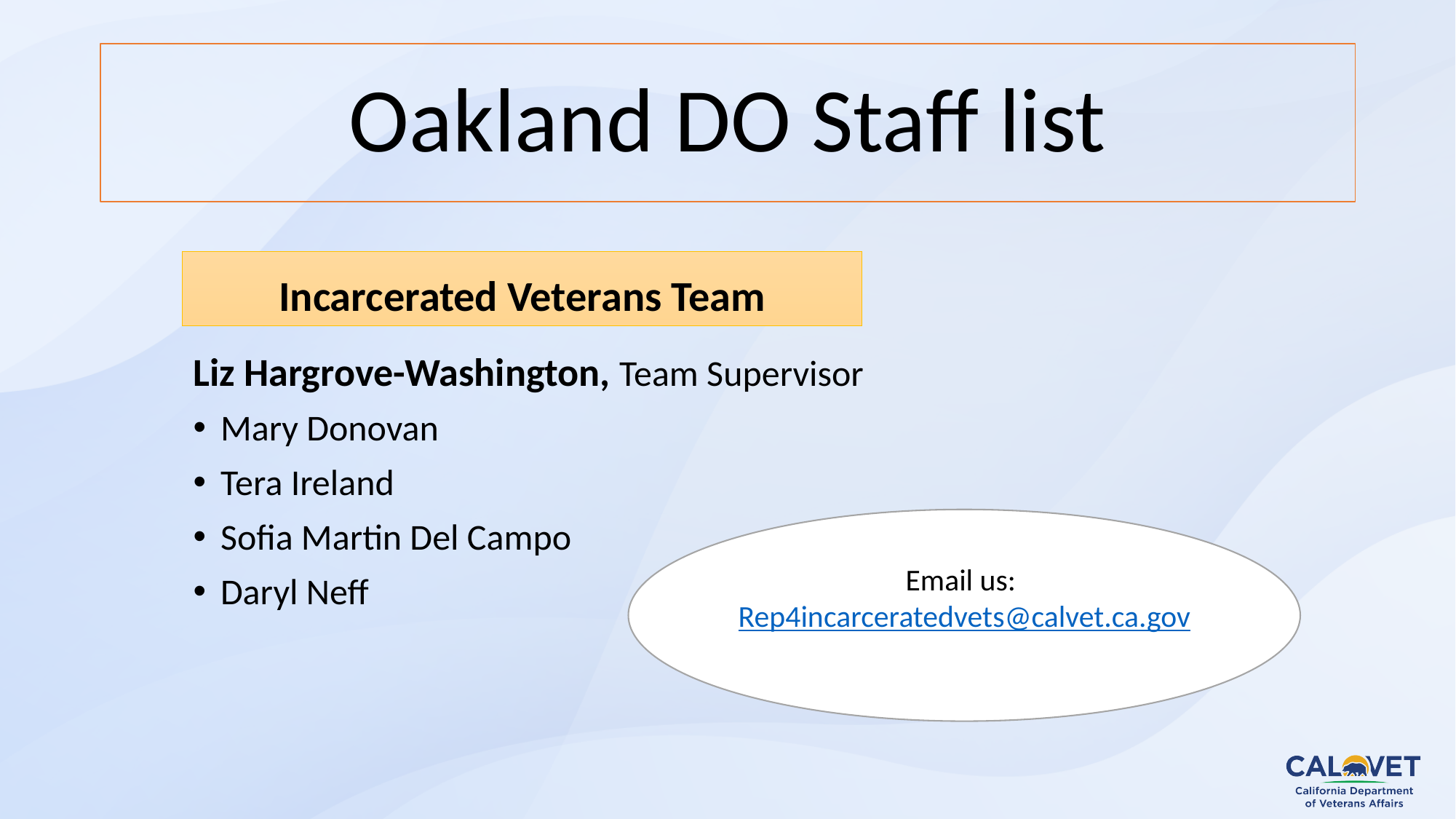

# Oakland DO Staff list
Incarcerated Veterans Team
Liz Hargrove-Washington, Team Supervisor
Mary Donovan
Tera Ireland
Sofia Martin Del Campo
Daryl Neff

Email us: Rep4incarceratedvets@calvet.ca.gov